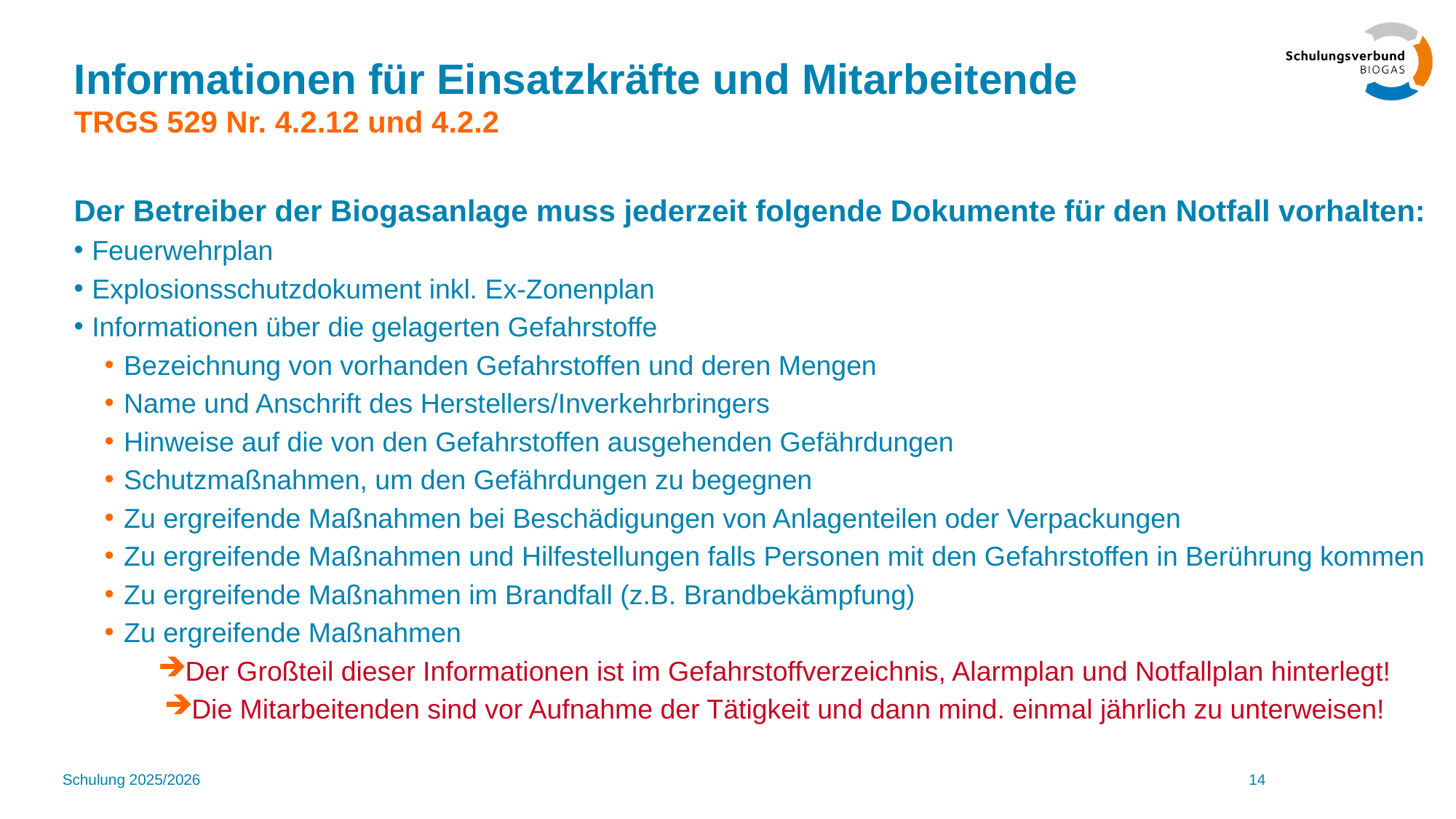

# Informationen für Einsatzkräfte und Mitarbeitende TRGS 529 Nr. 4.2.12 und 4.2.2
Der Betreiber der Biogasanlage muss jederzeit folgende Dokumente für den Notfall vorhalten:
Feuerwehrplan
Explosionsschutzdokument inkl. Ex-Zonenplan
Informationen über die gelagerten Gefahrstoffe
Bezeichnung von vorhanden Gefahrstoffen und deren Mengen
Name und Anschrift des Herstellers/Inverkehrbringers
Hinweise auf die von den Gefahrstoffen ausgehenden Gefährdungen
Schutzmaßnahmen, um den Gefährdungen zu begegnen
Zu ergreifende Maßnahmen bei Beschädigungen von Anlagenteilen oder Verpackungen
Zu ergreifende Maßnahmen und Hilfestellungen falls Personen mit den Gefahrstoffen in Berührung kommen
Zu ergreifende Maßnahmen im Brandfall (z.B. Brandbekämpfung)
Zu ergreifende Maßnahmen
Der Großteil dieser Informationen ist im Gefahrstoffverzeichnis, Alarmplan und Notfallplan hinterlegt!
Die Mitarbeitenden sind vor Aufnahme der Tätigkeit und dann mind. einmal jährlich zu unterweisen!

Schulung 2025/2026
14